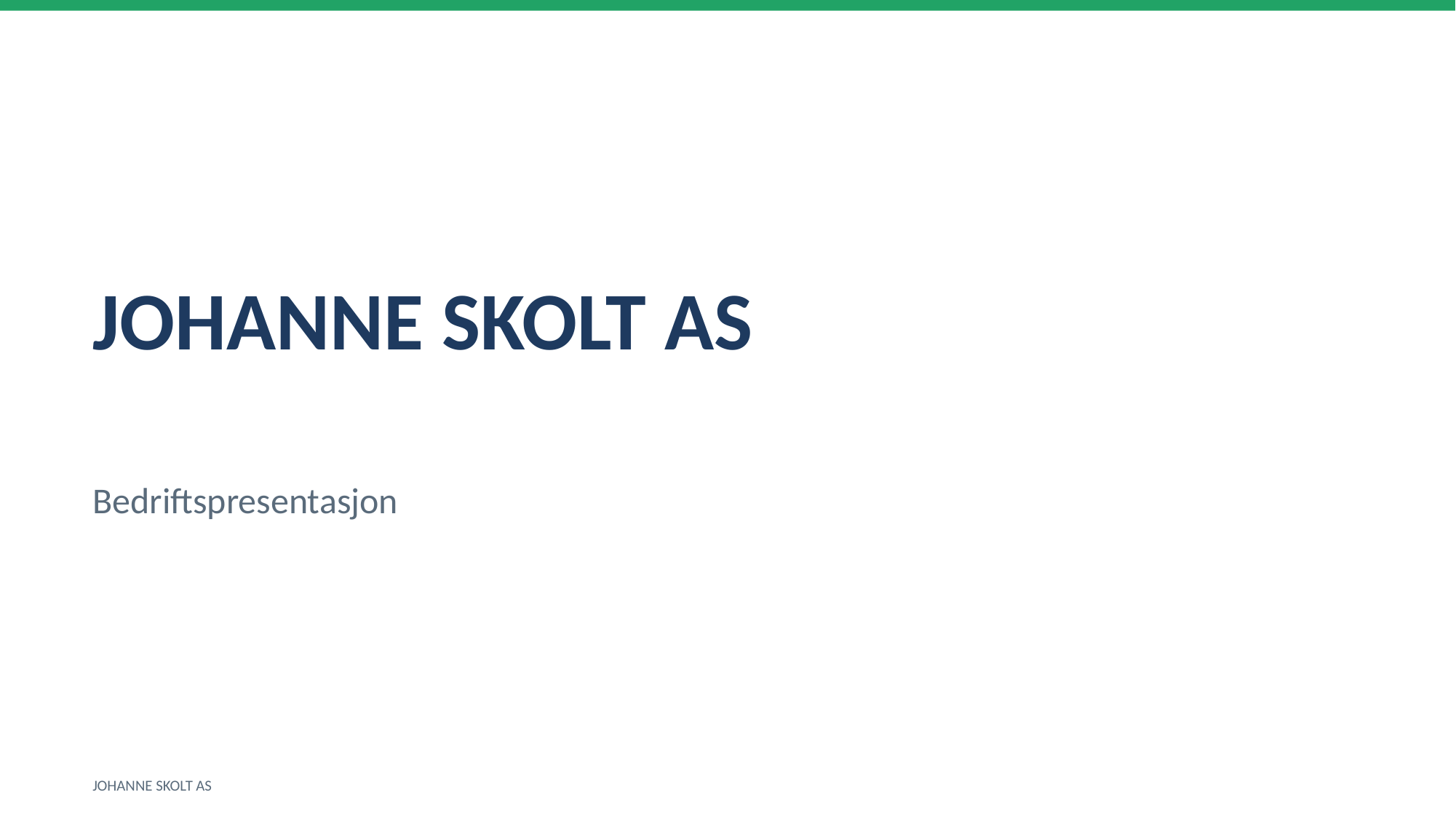

JOHANNE SKOLT AS
Bedriftspresentasjon
JOHANNE SKOLT AS